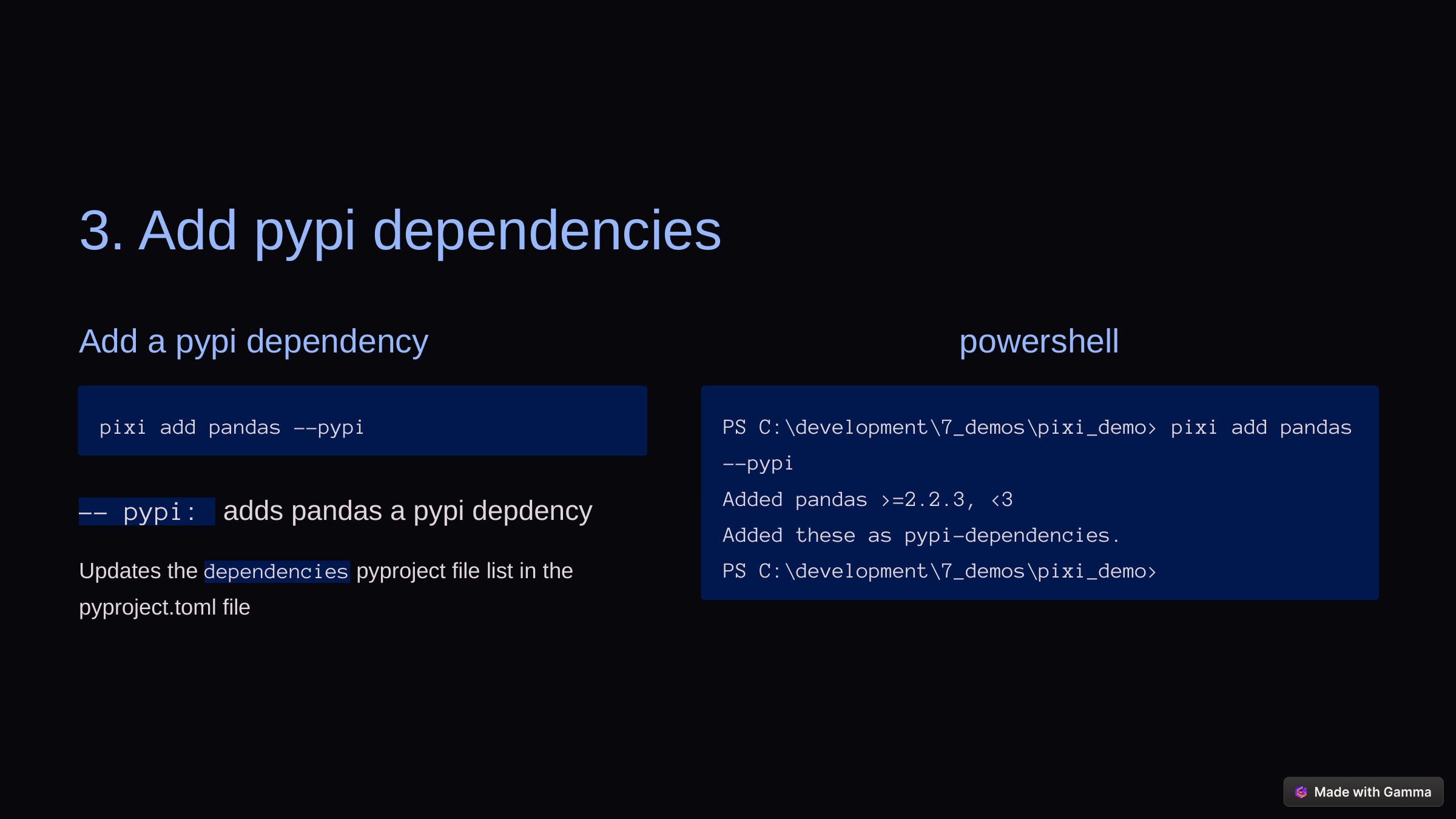

3. Add pypi dependencies
Add a pypi dependency
powershell

pixi add pandas --pypi
PS C:\development\7_demos\pixi_demo> pixi add pandas --pypi
Added pandas >=2.2.3, <3
Added these as pypi-dependencies.
PS C:\development\7_demos\pixi_demo>
-- pypi:  adds pandas a pypi depdency
Updates the dependencies pyproject file list in the pyproject.toml file